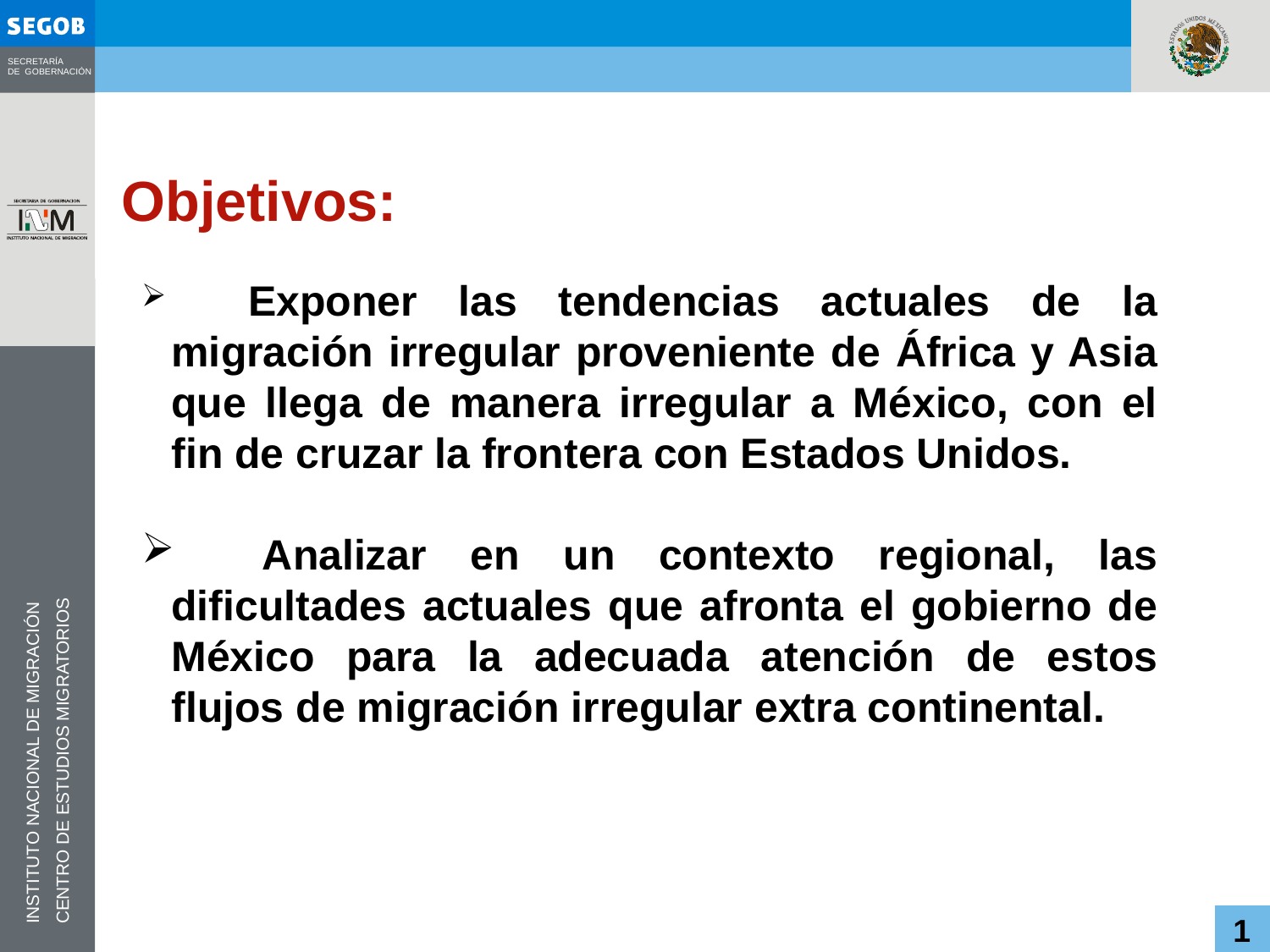

Objetivos:
  Exponer las tendencias actuales de la migración irregular proveniente de África y Asia que llega de manera irregular a México, con el fin de cruzar la frontera con Estados Unidos.

  Analizar en un contexto regional, las dificultades actuales que afronta el gobierno de México para la adecuada atención de estos flujos de migración irregular extra continental.

1